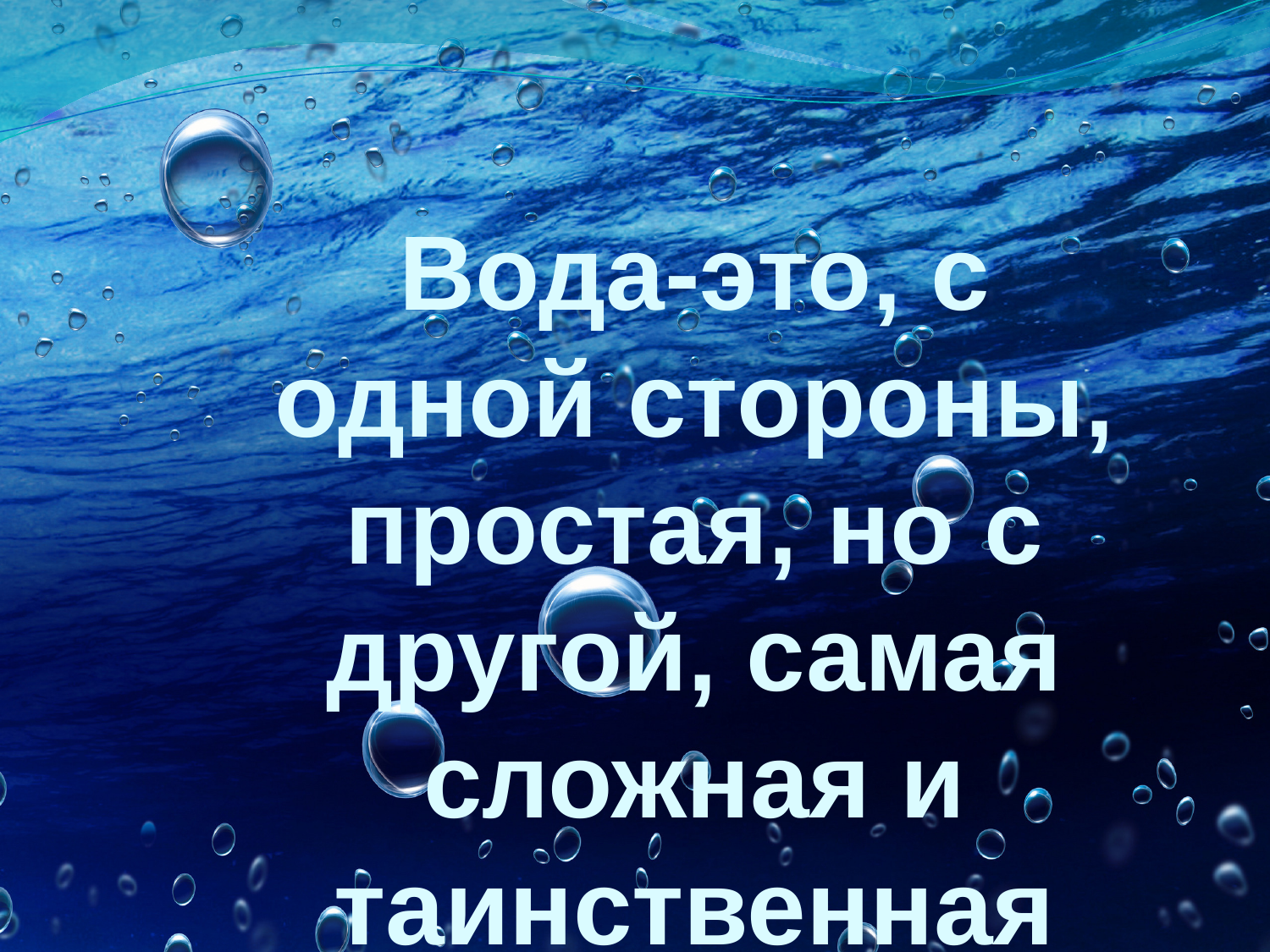

Вода-это, с одной стороны, простая, но с другой, самая сложная и таинственная субстанция на Земле.